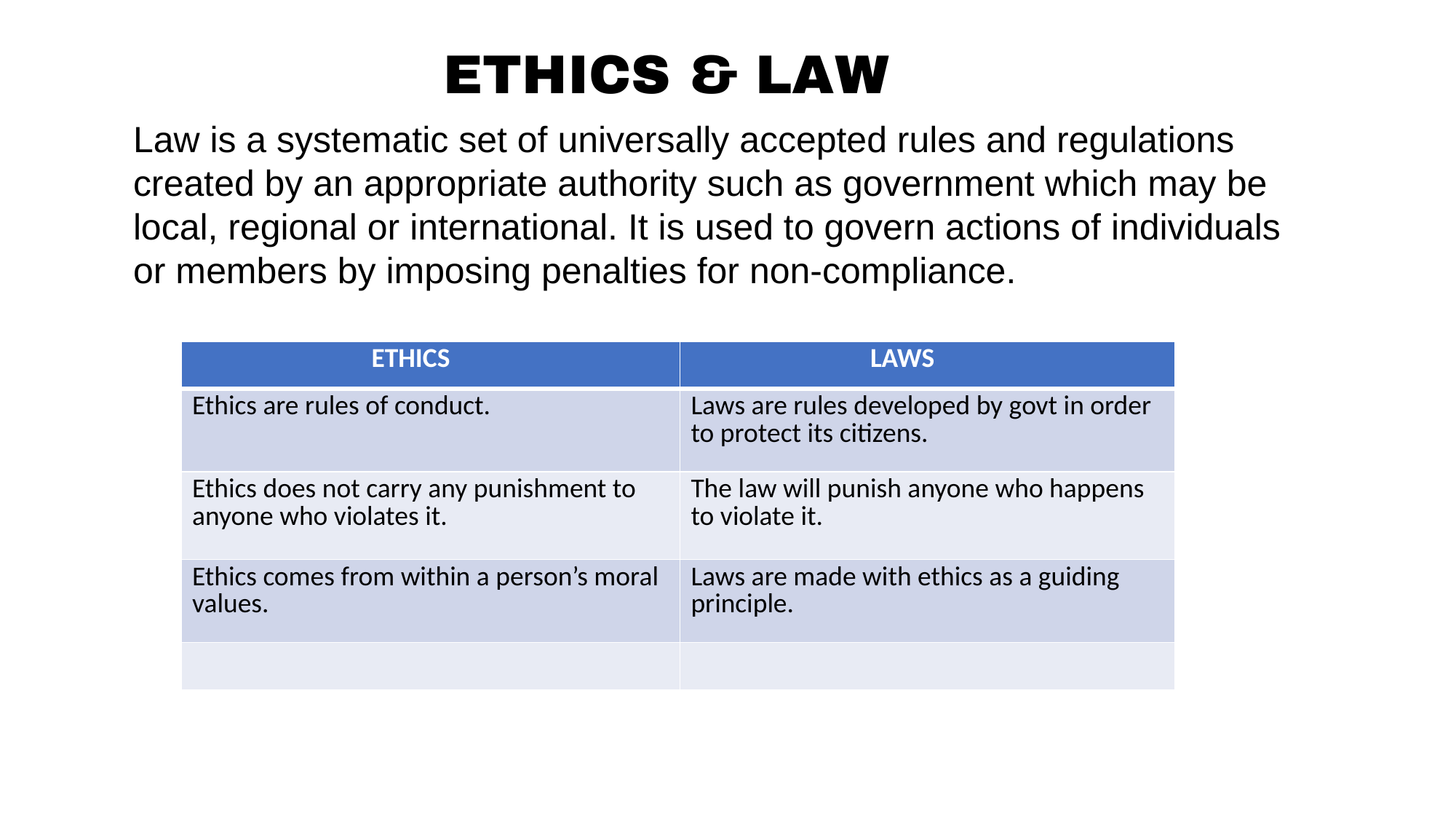

ETHICS & LAW
Law is a systematic set of universally accepted rules and regulations created by an appropriate authority such as government which may be local, regional or international. It is used to govern actions of individuals or members by imposing penalties for non-compliance.
| ETHICS | LAWS |
| --- | --- |
| Ethics are rules of conduct. | Laws are rules developed by govt in order to protect its citizens. |
| Ethics does not carry any punishment to anyone who violates it. | The law will punish anyone who happens to violate it. |
| Ethics comes from within a person’s moral values. | Laws are made with ethics as a guiding principle. |
|  |  |